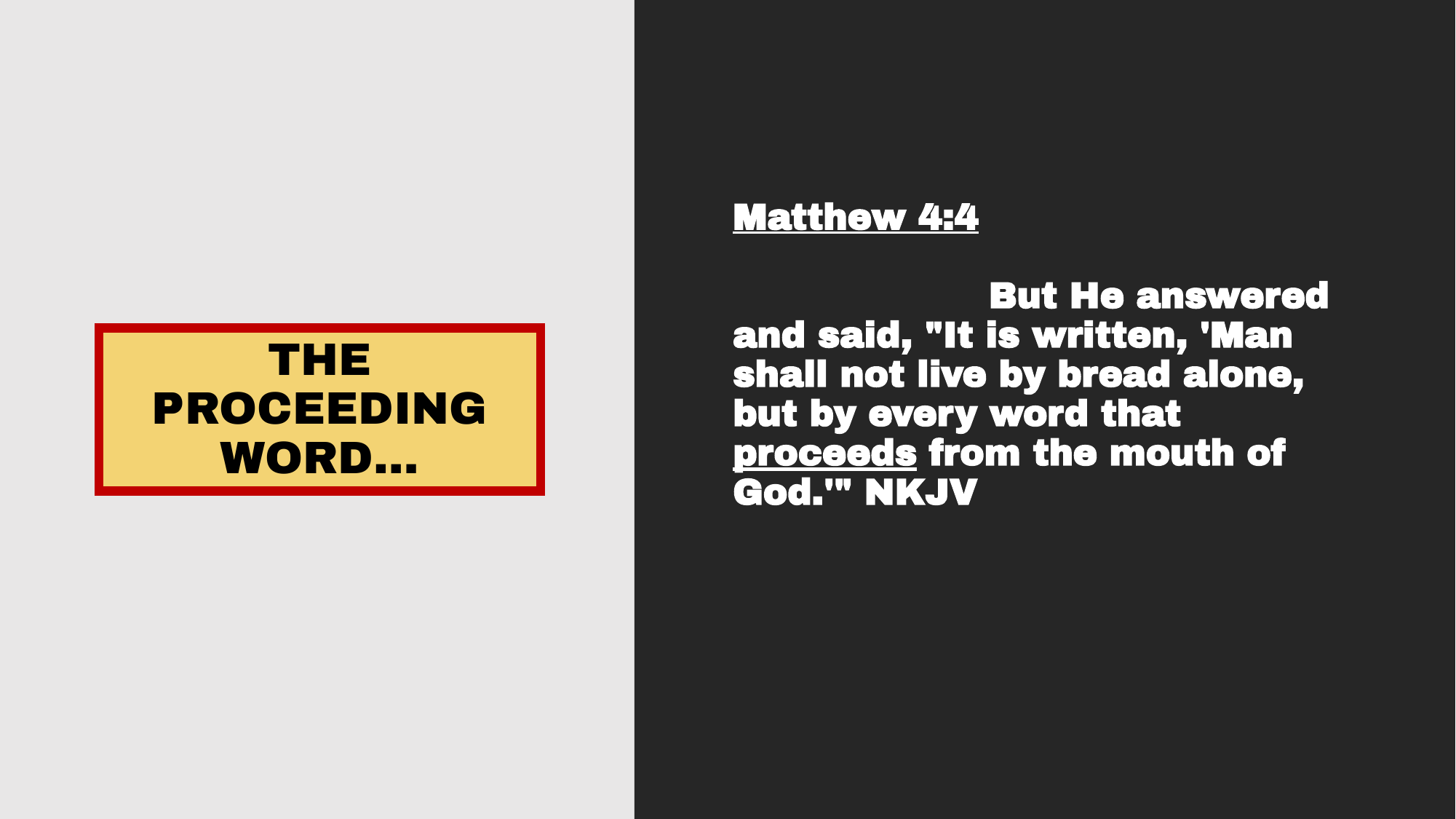

Matthew 4:4                                                                                                        But He answered and said, "It is written, 'Man shall not live by bread alone, but by every word that proceeds from the mouth of God.'" NKJV

# THE PROCEEDING WORD…